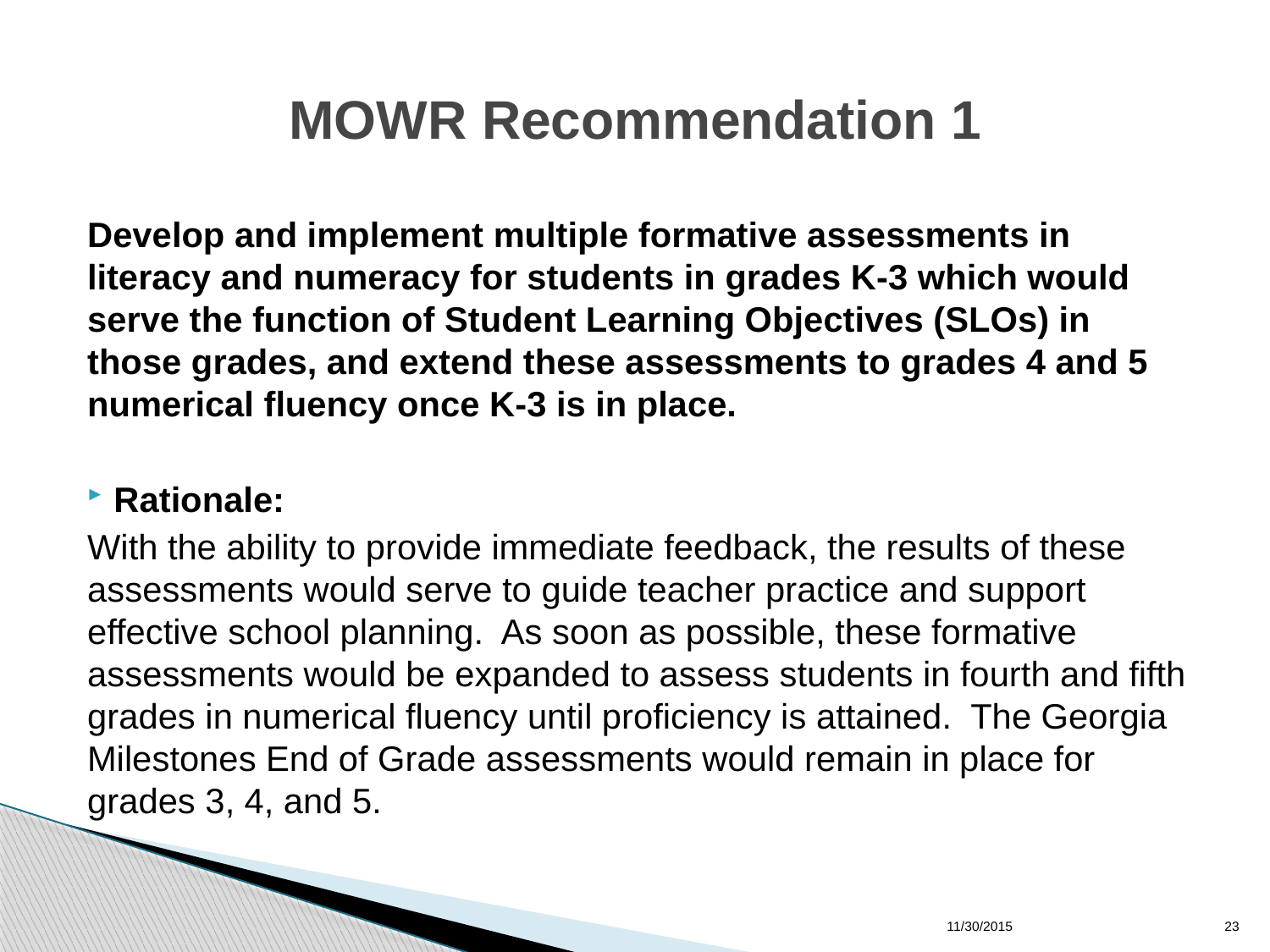

# MOWR Recommendation 1
Develop and implement multiple formative assessments in literacy and numeracy for students in grades K-3 which would serve the function of Student Learning Objectives (SLOs) in those grades, and extend these assessments to grades 4 and 5 numerical fluency once K-3 is in place.

Rationale:
With the ability to provide immediate feedback, the results of these assessments would serve to guide teacher practice and support effective school planning.  As soon as possible, these formative assessments would be expanded to assess students in fourth and fifth grades in numerical fluency until proficiency is attained.  The Georgia Milestones End of Grade assessments would remain in place for grades 3, 4, and 5.

11/30/2015
23